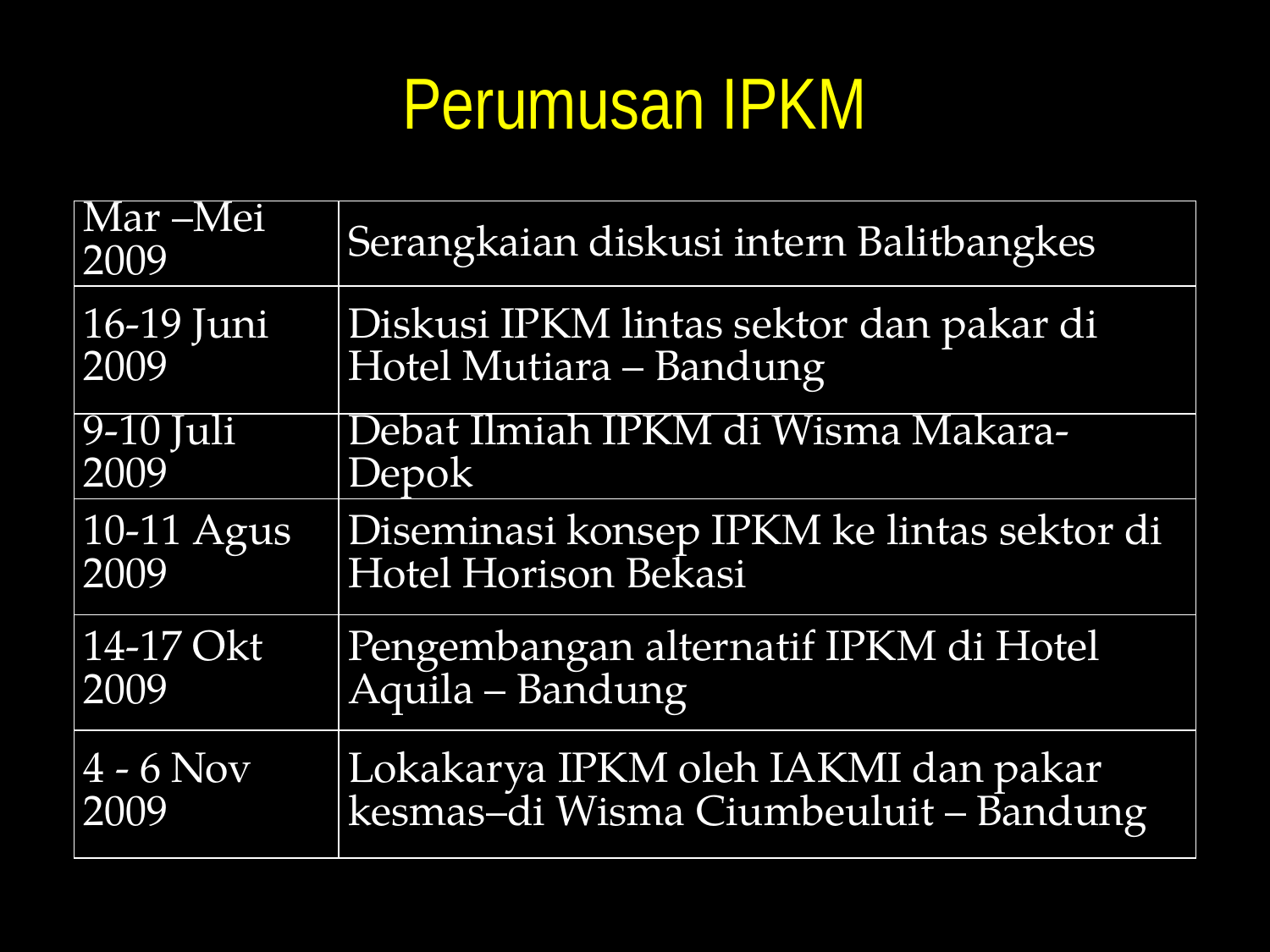

# Perumusan IPKM
| Mar –Mei 2009 | Serangkaian diskusi intern Balitbangkes |
| --- | --- |
| 16-19 Juni 2009 | Diskusi IPKM lintas sektor dan pakar di Hotel Mutiara – Bandung |
| 9-10 Juli 2009 | Debat Ilmiah IPKM di Wisma Makara- Depok |
| 10-11 Agus 2009 | Diseminasi konsep IPKM ke lintas sektor di Hotel Horison Bekasi |
| 14-17 Okt 2009 | Pengembangan alternatif IPKM di Hotel Aquila – Bandung |
| 4 - 6 Nov 2009 | Lokakarya IPKM oleh IAKMI dan pakar kesmas–di Wisma Ciumbeuluit – Bandung |